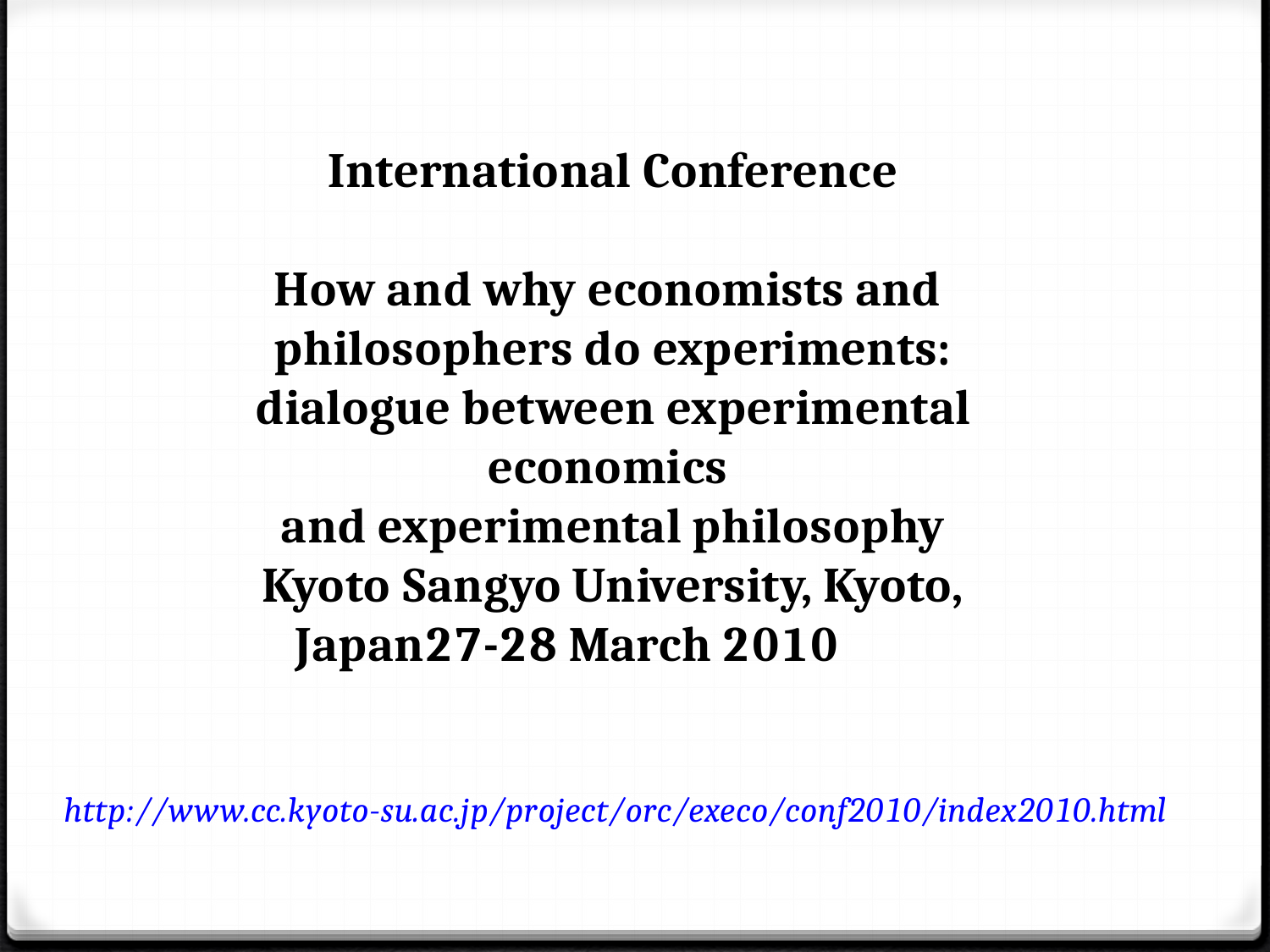

International Conference

How and why economists and
philosophers do experiments:
dialogue between experimental economics
and experimental philosophy
Kyoto Sangyo University, Kyoto, Japan 27-28 March 2010
http://www.cc.kyoto-su.ac.jp/project/orc/execo/conf2010/index2010.html